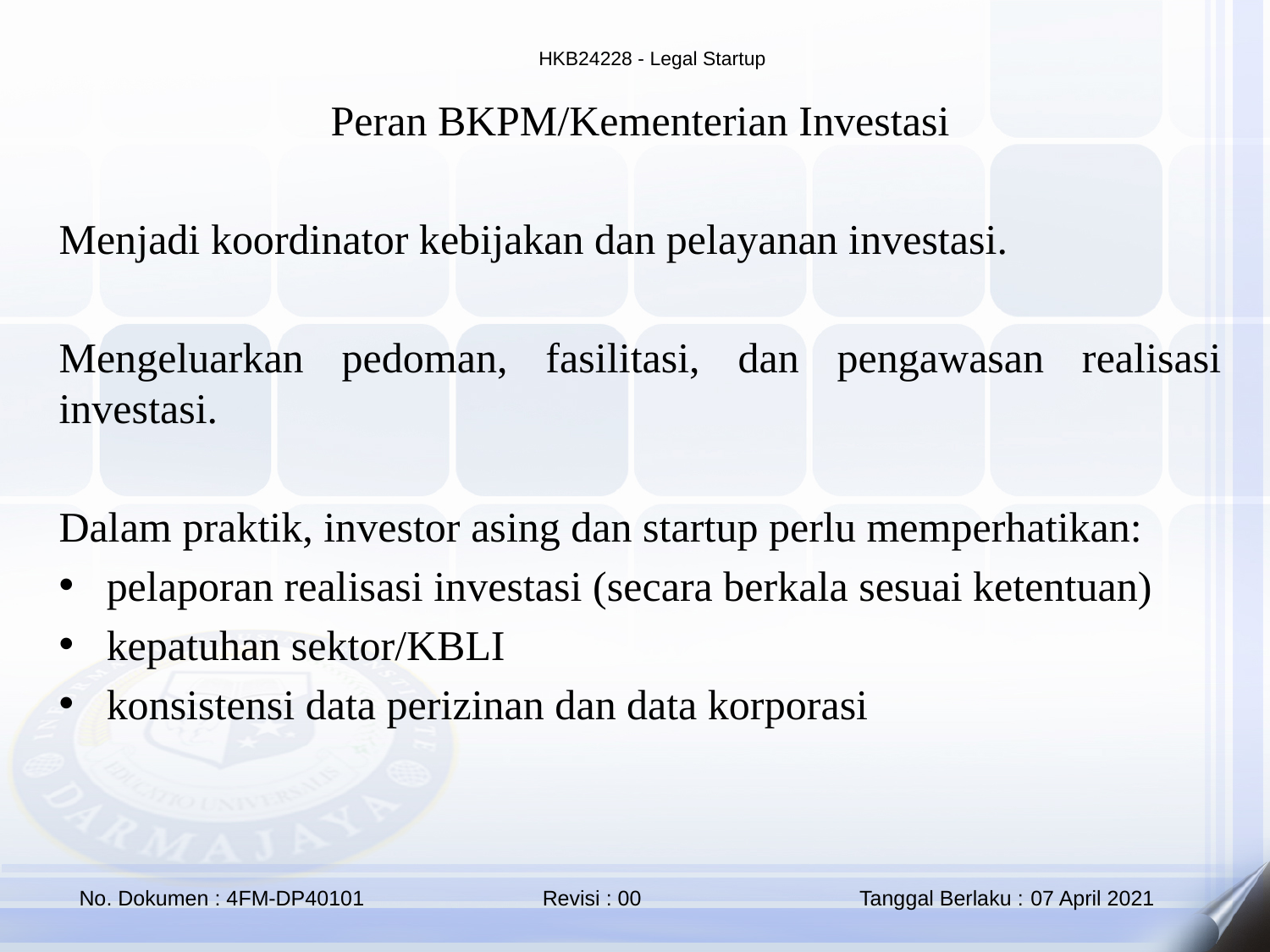

Peran BKPM/Kementerian Investasi

Menjadi koordinator kebijakan dan pelayanan investasi.

Mengeluarkan pedoman, fasilitasi, dan pengawasan realisasi investasi.

Dalam praktik, investor asing dan startup perlu memperhatikan:
pelaporan realisasi investasi (secara berkala sesuai ketentuan)
kepatuhan sektor/KBLI
konsistensi data perizinan dan data korporasi